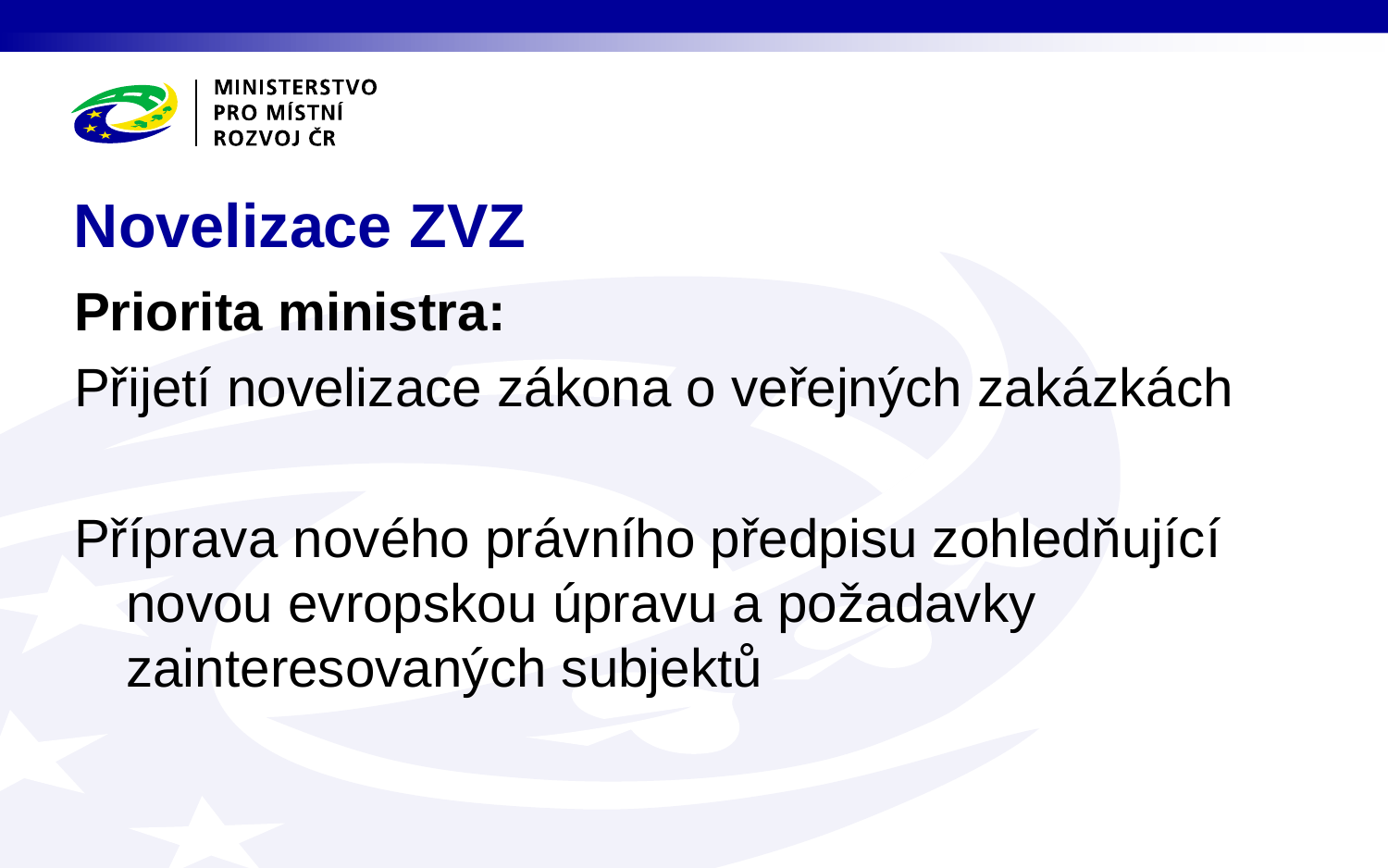

# Novelizace ZVZ
Priorita ministra:
Přijetí novelizace zákona o veřejných zakázkách

Příprava nového právního předpisu zohledňující novou evropskou úpravu a požadavky zainteresovaných subjektů